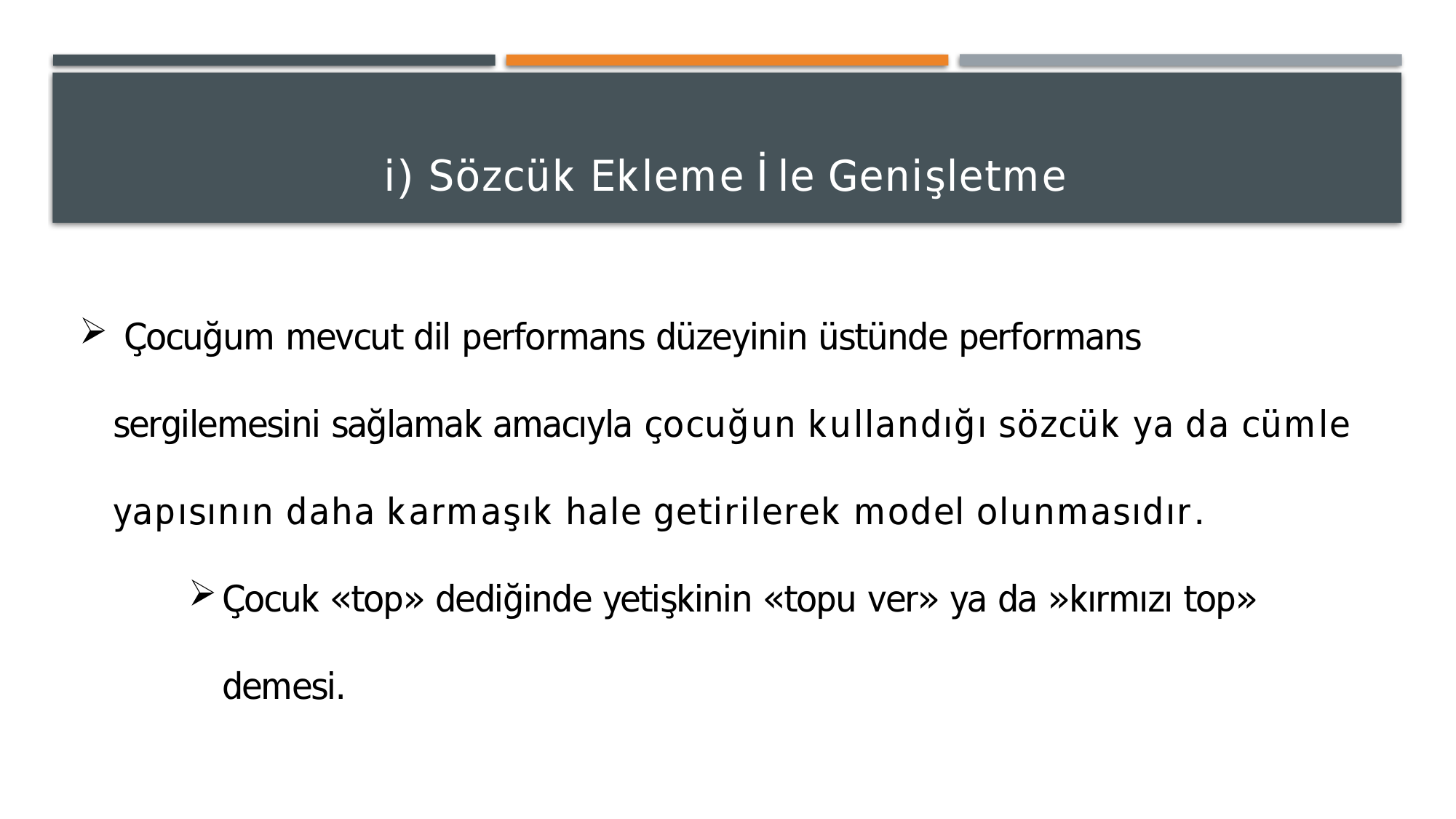

# i) Sözcük Ekleme İle Genişletme
 Çocuğum mevcut dil performans düzeyinin üstünde performans sergilemesini sağlamak amacıyla çocuğun kullandığı sözcük ya da cümle yapısının daha karmaşık hale getirilerek model olunmasıdır.
Çocuk «top» dediğinde yetişkinin «topu ver» ya da »kırmızı top» demesi.